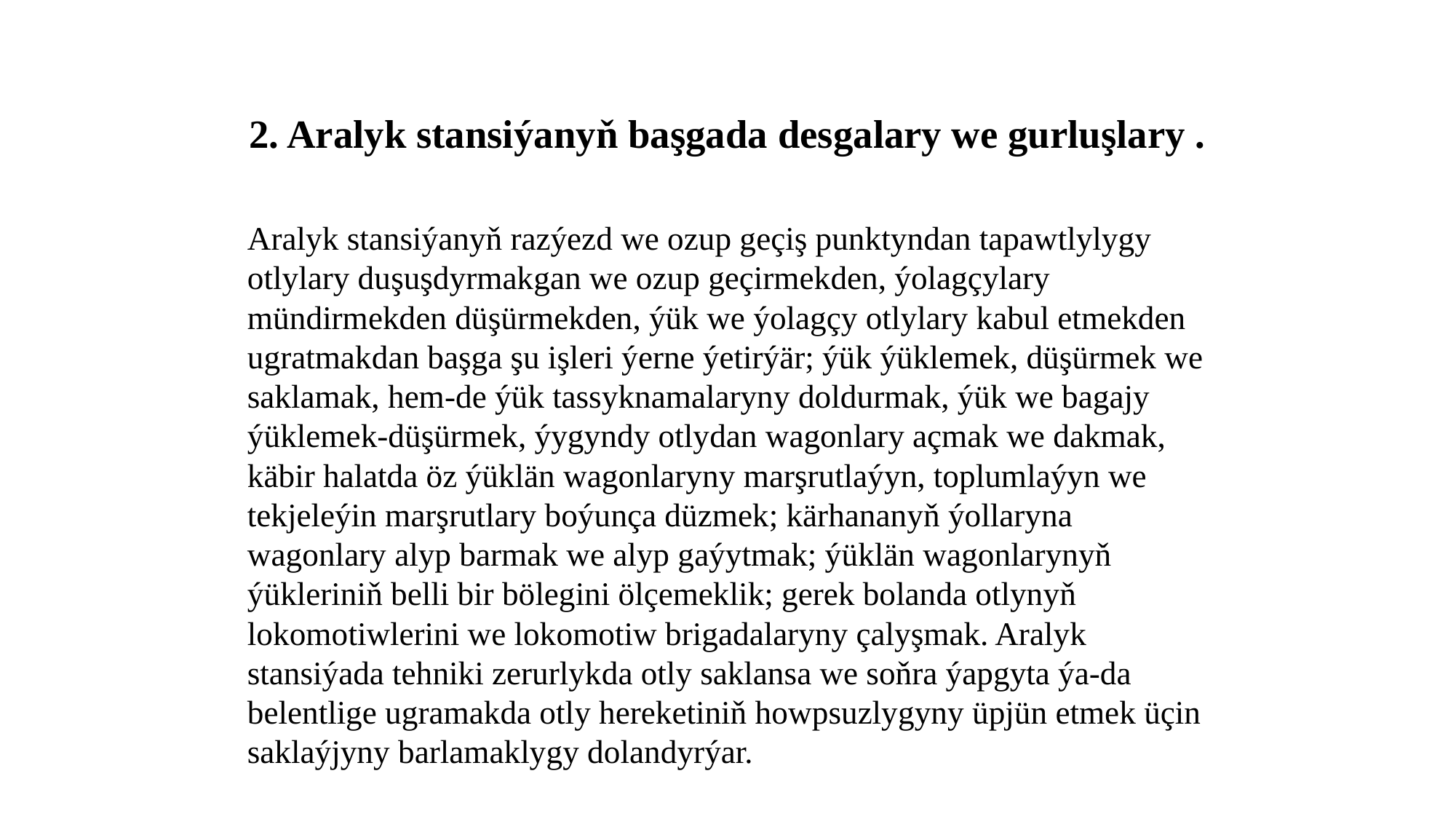

# 2. Aralyk stansiýanyň başgada desgalary we gurluşlary .
Aralyk stansiýanyň razýezd we ozup geçiş punktyndan tapawtlylygy otlylary duşuşdyrmakgan we ozup geçirmekden, ýolagçylary mündirmekden düşürmekden, ýük we ýolagçy otlylary kabul etmekden ugratmakdan başga şu işleri ýerne ýetirýär; ýük ýüklemek, düşürmek we saklamak, hem-de ýük tassyknamalaryny doldurmak, ýük we bagajy ýüklemek-düşürmek, ýygyndy otlydan wagonlary açmak we dakmak, käbir halatda öz ýüklän wagonlaryny marşrutlaýyn, toplumlaýyn we tekjeleýin marşrutlary boýunça düzmek; kärhananyň ýollaryna wagonlary alyp barmak we alyp gaýytmak; ýüklän wagonlarynyň ýükleriniň belli bir bölegini ölçemeklik; gerek bolanda otlynyň lokomotiwlerini we lokomotiw brigadalaryny çalyşmak. Aralyk stansiýada tehniki zerurlykda otly saklansa we soňra ýapgyta ýa-da belentlige ugramakda otly hereketiniň howpsuzlygyny üpjün etmek üçin saklaýjyny barlamaklygy dolandyrýar.